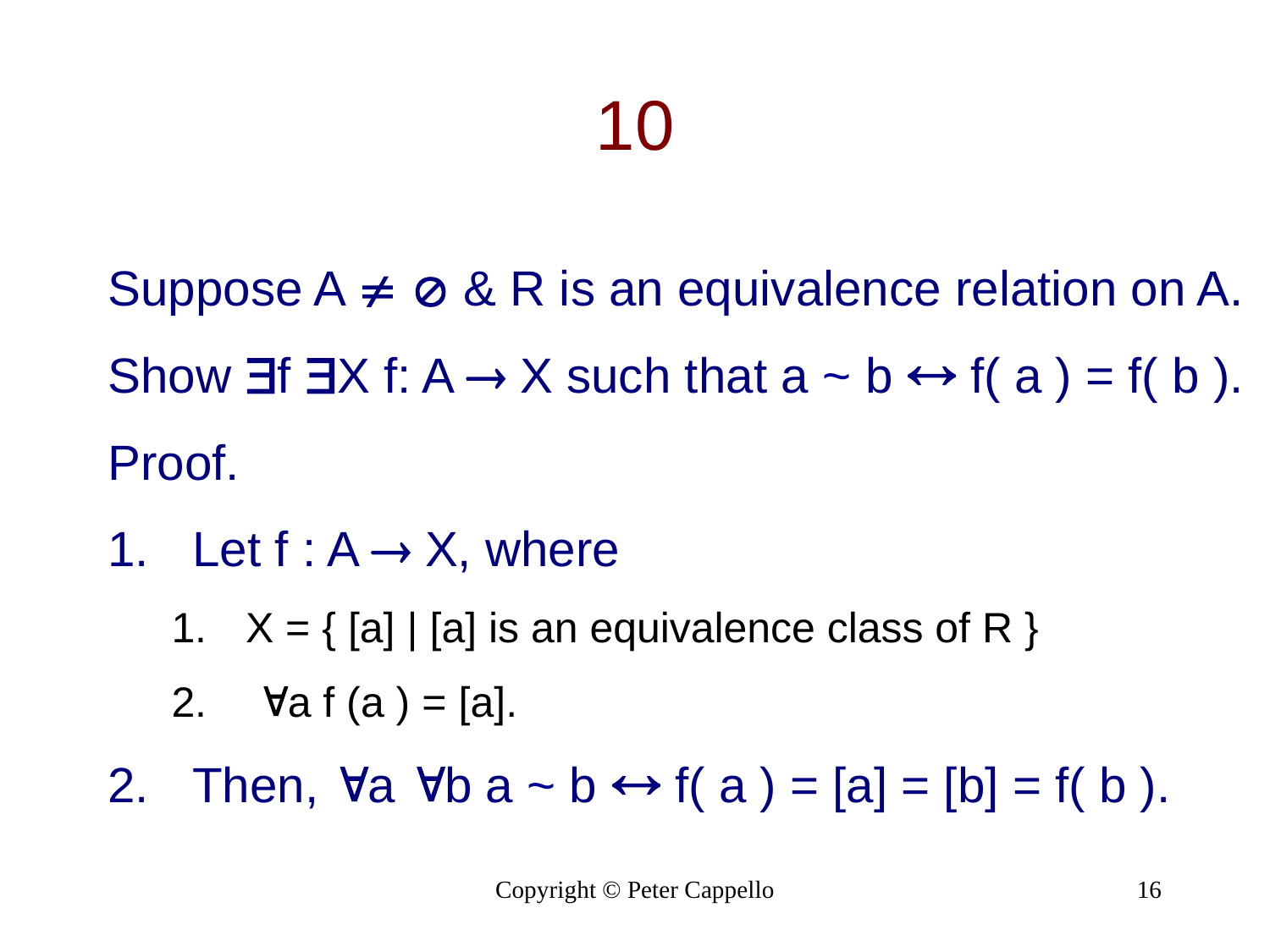

# 10
Suppose A ≠ ∅ & R is an equivalence relation on A.
Show ∃f ∃X f: A → X such that a ~ b ↔ f( a ) = f( b ).
Proof.
Let f : A → X, where
X = { [a] | [a] is an equivalence class of R }
 ∀a f (a ) = [a].
Then, ∀a ∀b a ~ b ↔ f( a ) = [a] = [b] = f( b ).
Copyright © Peter Cappello
16